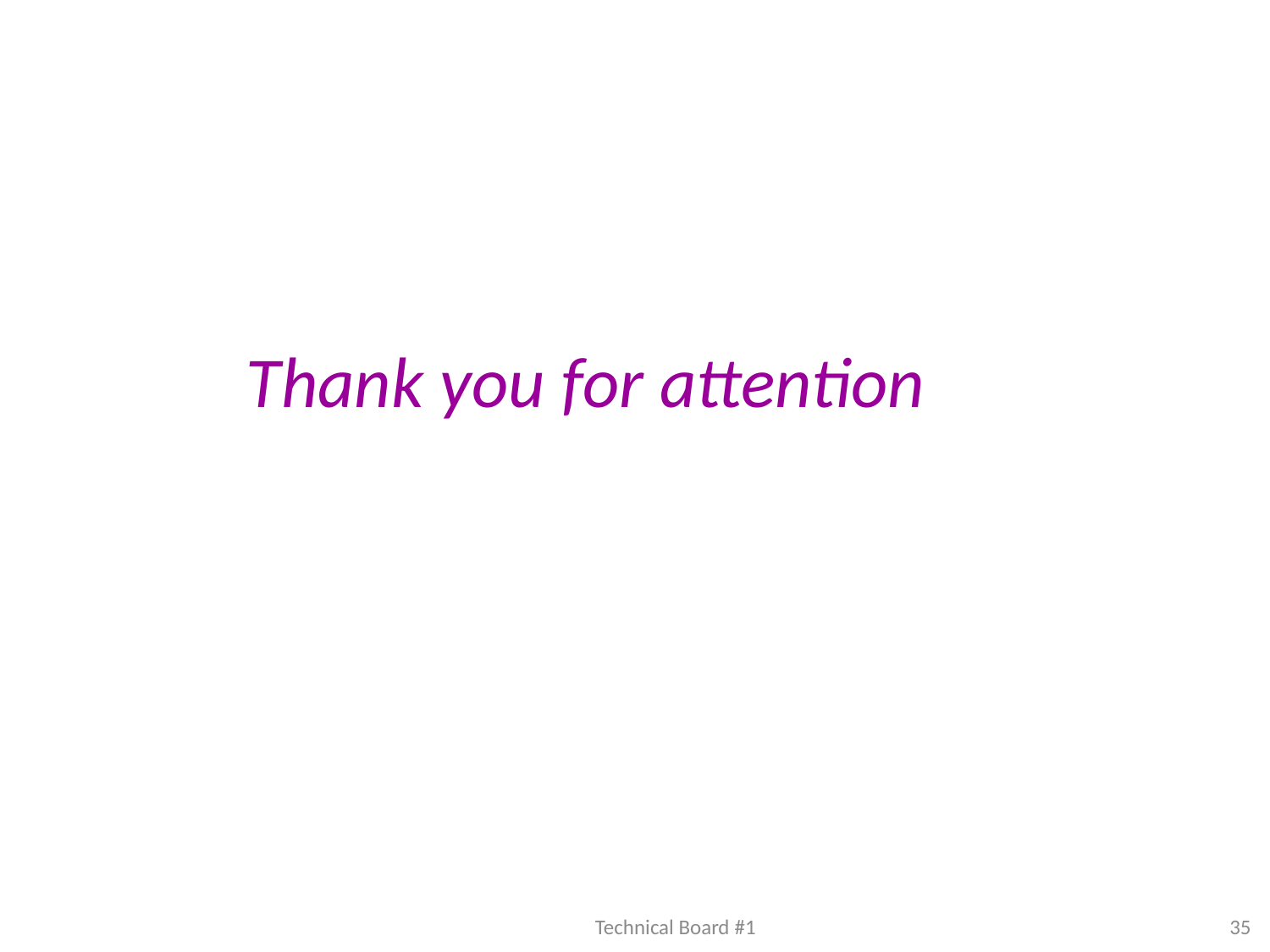

Thank you for attention
Technical Board #1
35